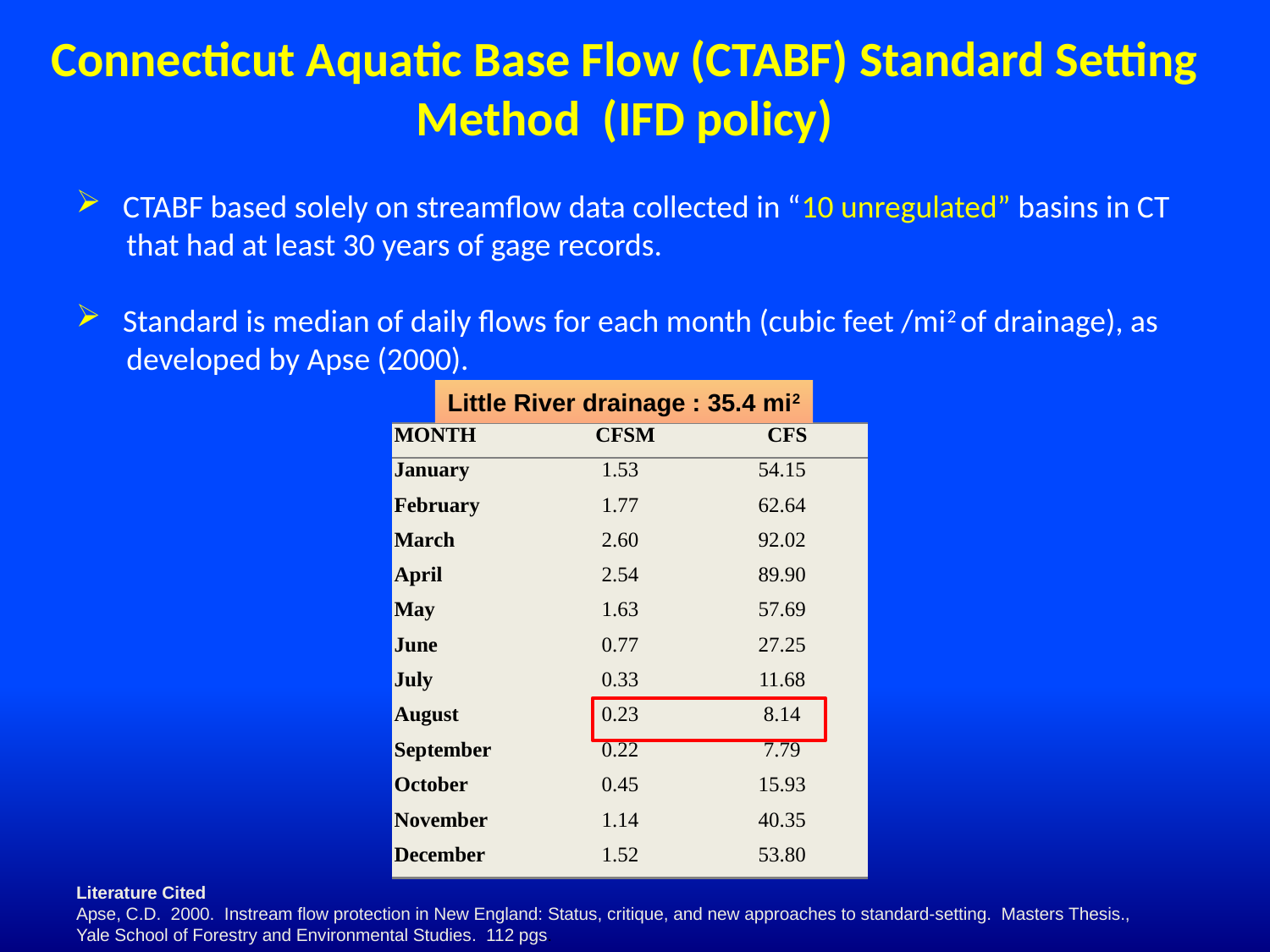

Connecticut Aquatic Base Flow (CTABF) Standard Setting Method  (IFD policy)
   CTABF based solely on streamflow data collected in “10 unregulated” basins in CT
       that had at least 30 years of gage records.

   Standard is median of daily flows for each month (cubic feet /mi2 of drainage), as
       developed by Apse (2000).
Little River drainage : 35.4 mi2
| MONTH | CFSM | CFS |
| --- | --- | --- |
| January | 1.53 | 54.15 |
| February | 1.77 | 62.64 |
| March | 2.60 | 92.02 |
| April | 2.54 | 89.90 |
| May | 1.63 | 57.69 |
| June | 0.77 | 27.25 |
| July | 0.33 | 11.68 |
| August | 0.23 | 8.14 |
| September | 0.22 | 7.79 |
| October | 0.45 | 15.93 |
| November | 1.14 | 40.35 |
| December | 1.52 | 53.80 |

Literature Cited
Apse, C.D.  2000.  Instream flow protection in New England: Status, critique, and new approaches to standard-setting.  Masters Thesis., Yale School of Forestry and Environmental Studies.  112 pgs.